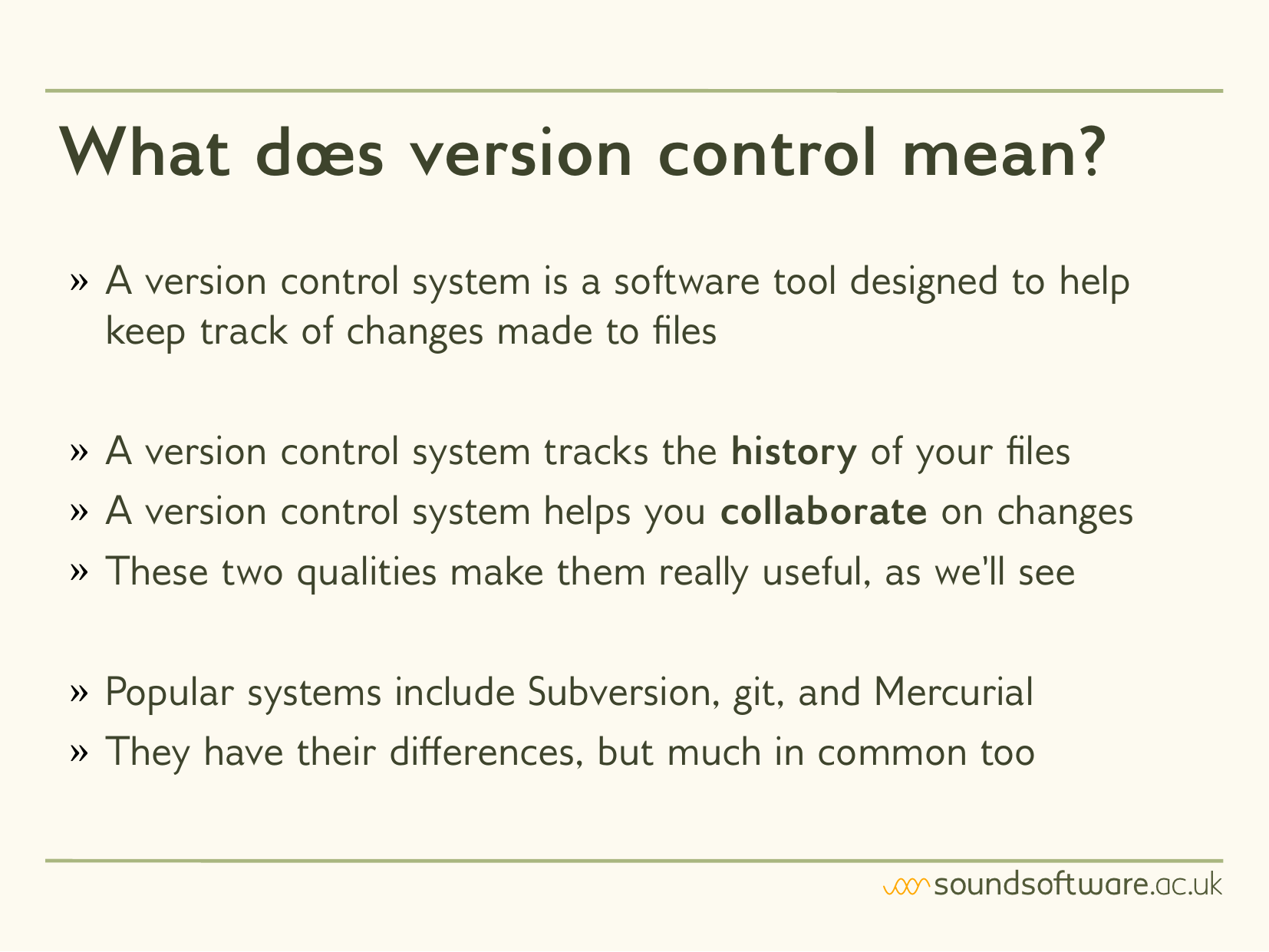

# What does version control mean?
A version control system is a software tool designed to help keep track of changes made to files

A version control system tracks the history of your files
A version control system helps you collaborate on changes
These two qualities make them really useful, as we'll see

Popular systems include Subversion, git, and Mercurial
They have their differences, but much in common too